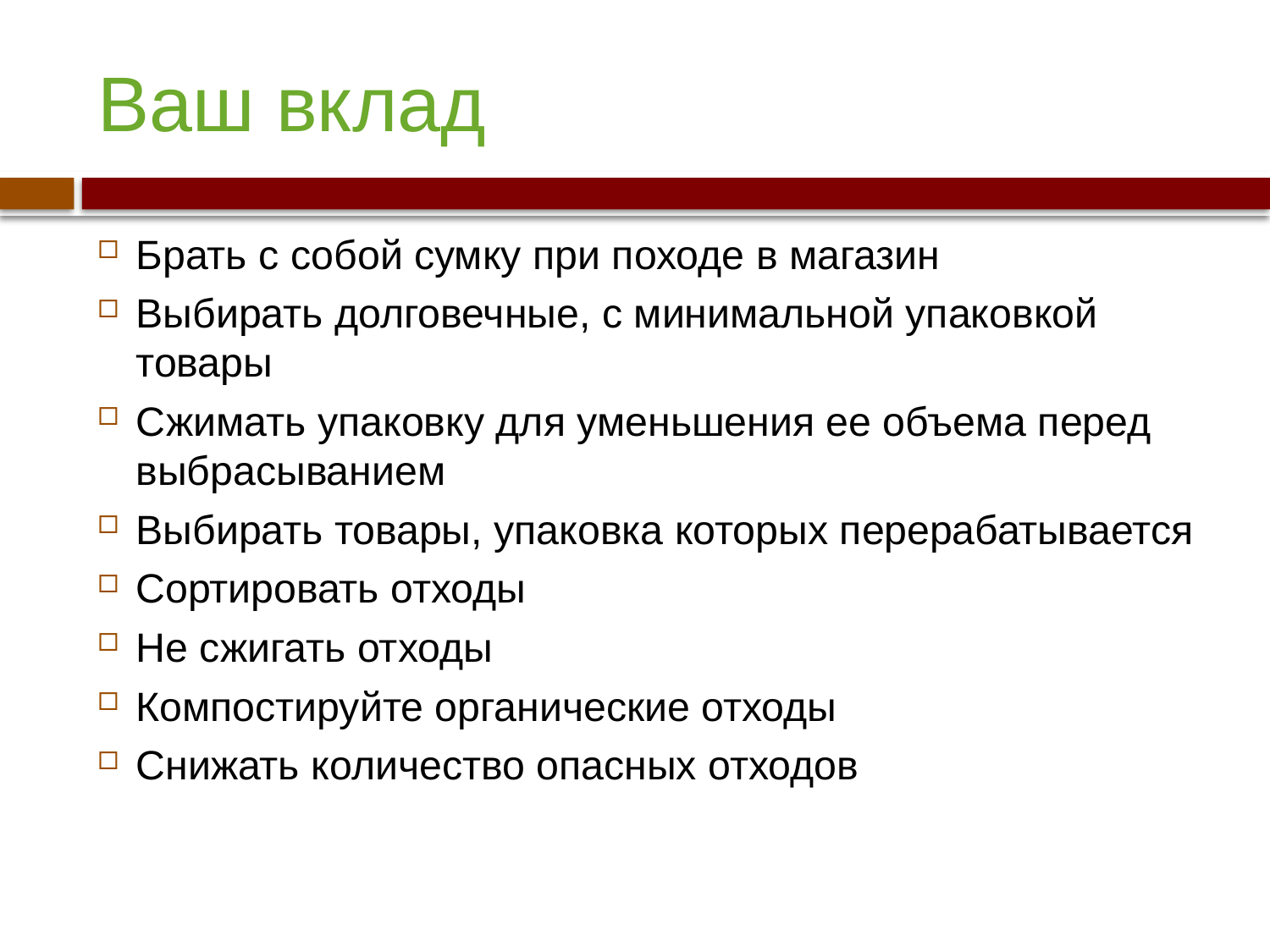

# Ваш вклад
Брать с собой сумку при походе в магазин
Выбирать долговечные, с минимальной упаковкой товары
Сжимать упаковку для уменьшения ее объема перед выбрасыванием
Выбирать товары, упаковка которых перерабатывается
Сортировать отходы
Не сжигать отходы
Компостируйте органические отходы
Снижать количество опасных отходов